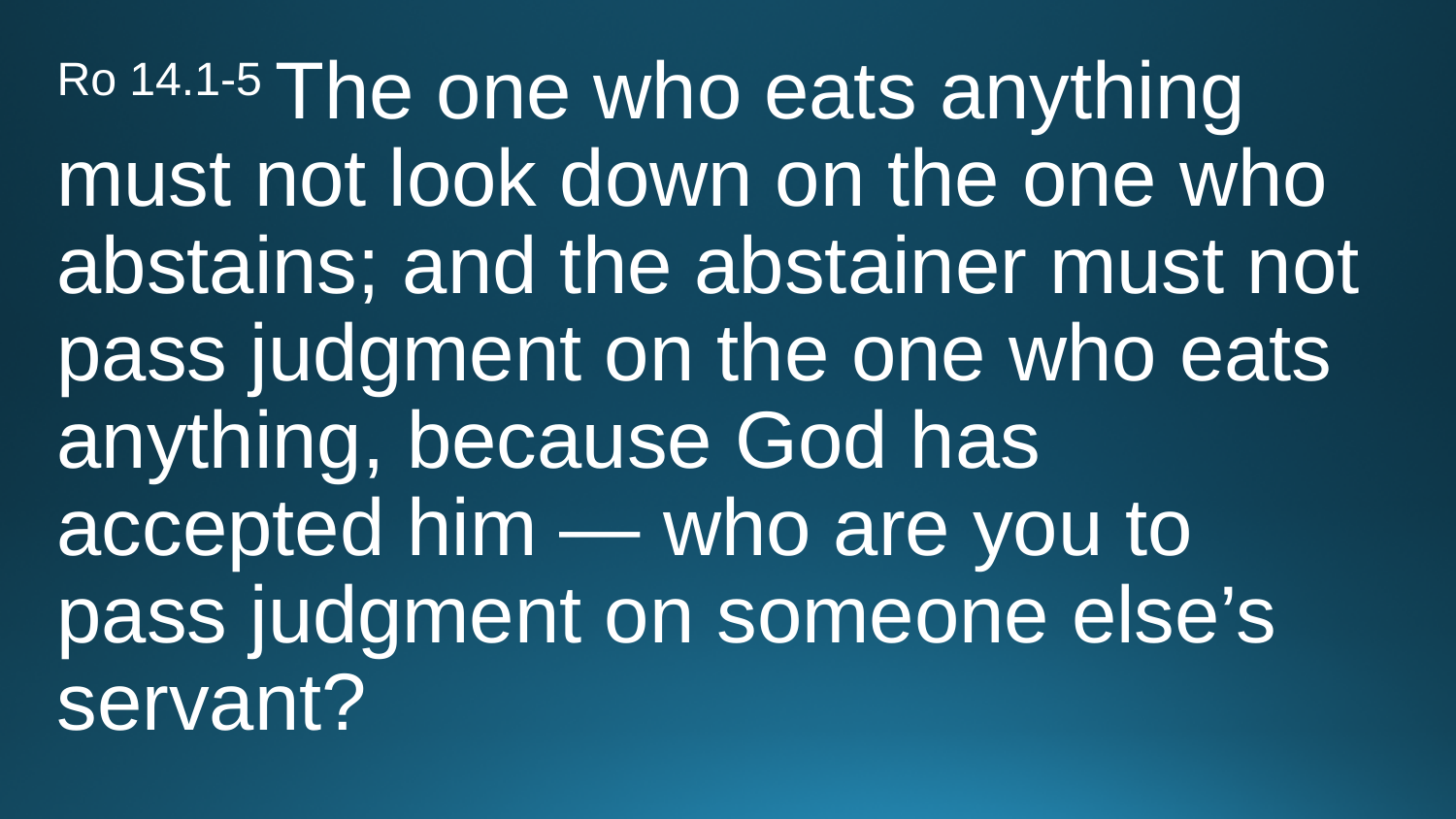

Ro 14.1-5 The one who eats anything must not look down on the one who abstains; and the abstainer must not pass judgment on the one who eats anything, because God has accepted him — who are you to pass judgment on someone else’s servant?